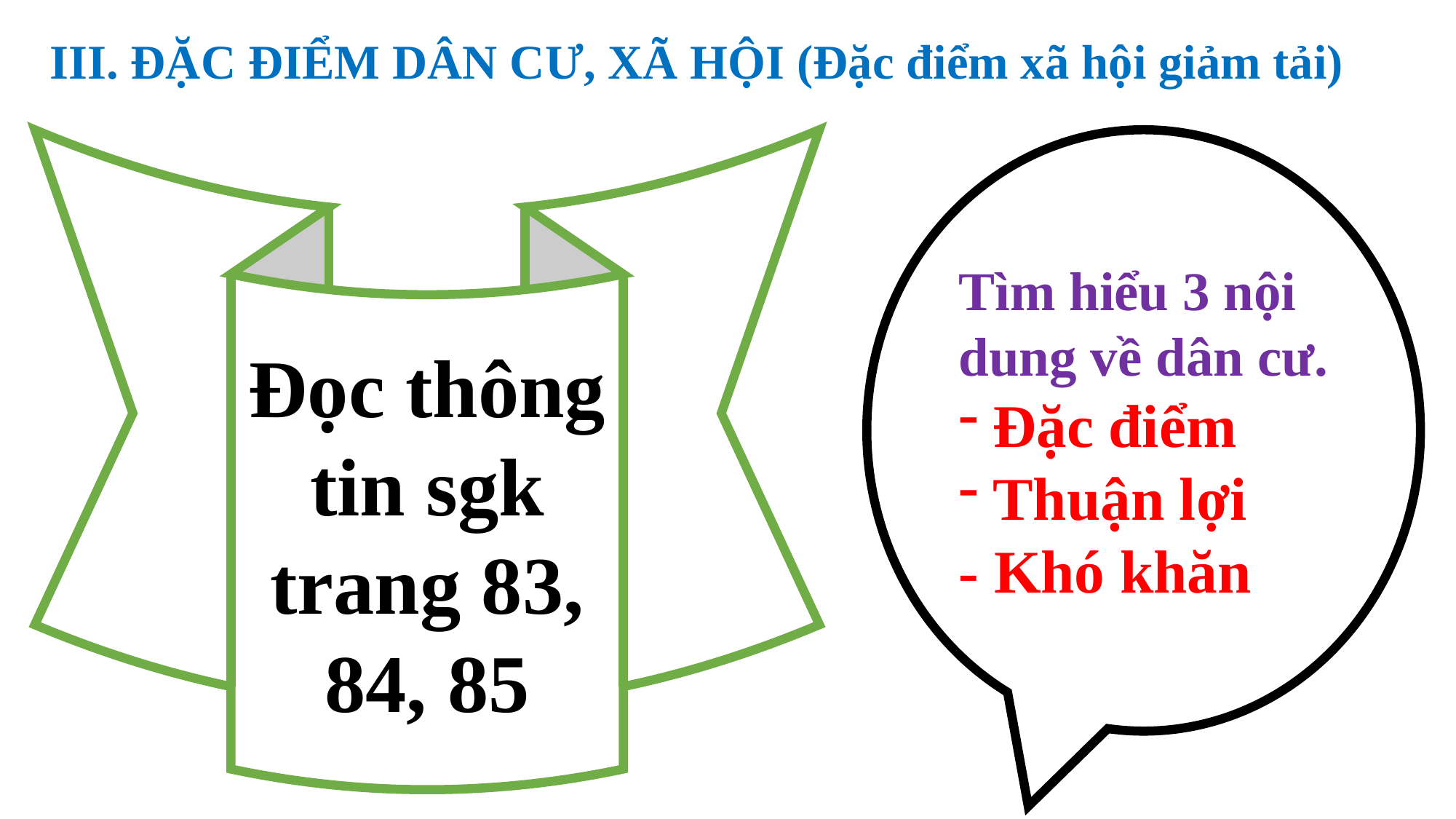

III. ĐẶC ĐIỂM DÂN CƯ, XÃ HỘI (Đặc điểm xã hội giảm tải)
Đọc thông tin sgk trang 83, 84, 85
Tìm hiểu 3 nội dung về dân cư.
Đặc điểm
Thuận lợi
- Khó khăn